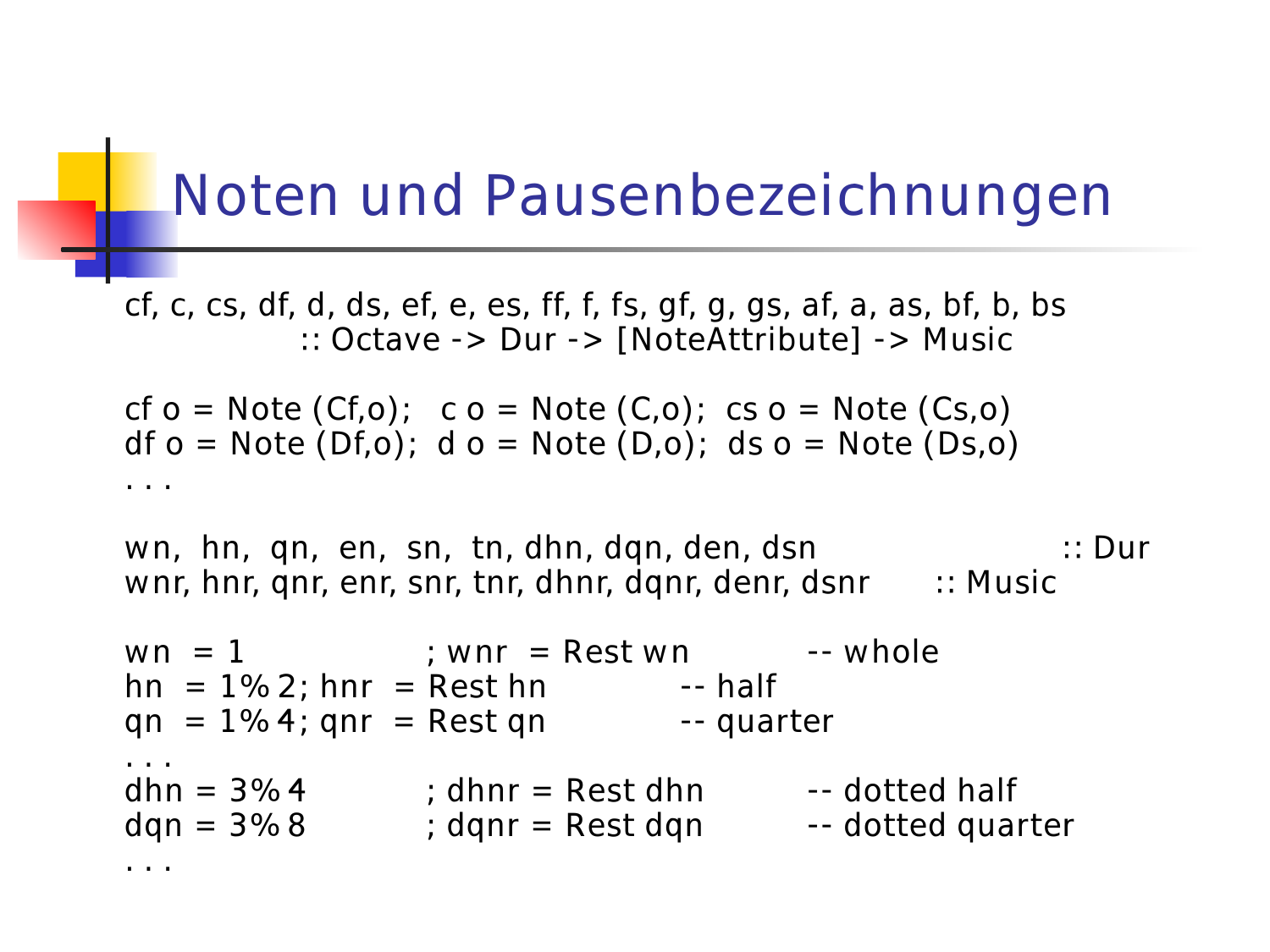

# Noten und Pausenbezeichnungen
cf, c, cs, df, d, ds, ef, e, es, ff, f, fs, gf, g, gs, af, a, as, bf, b, bs
		:: Octave -> Dur -> [NoteAttribute] -> Music

cf o = Note (Cf,o);   c o = Note (C,o);  cs o = Note (Cs,o)
df o = Note (Df,o);  d o = Note (D,o);  ds o = Note (Ds,o)
. . .

wn,  hn,  qn,  en,  sn,  tn, dhn, dqn, den, dsn		:: Dur
wnr, hnr, qnr, enr, snr, tnr, dhnr, dqnr, denr, dsnr	:: Music

wn  = 1		; wnr  = Rest wn	-- whole
hn  = 1%2	; hnr  = Rest hn		-- half
qn  = 1%4	; qnr  = Rest qn		-- quarter
. . .
dhn = 3%4	; dhnr = Rest dhn	-- dotted half
dqn = 3%8	; dqnr = Rest dqn	-- dotted quarter
. . .